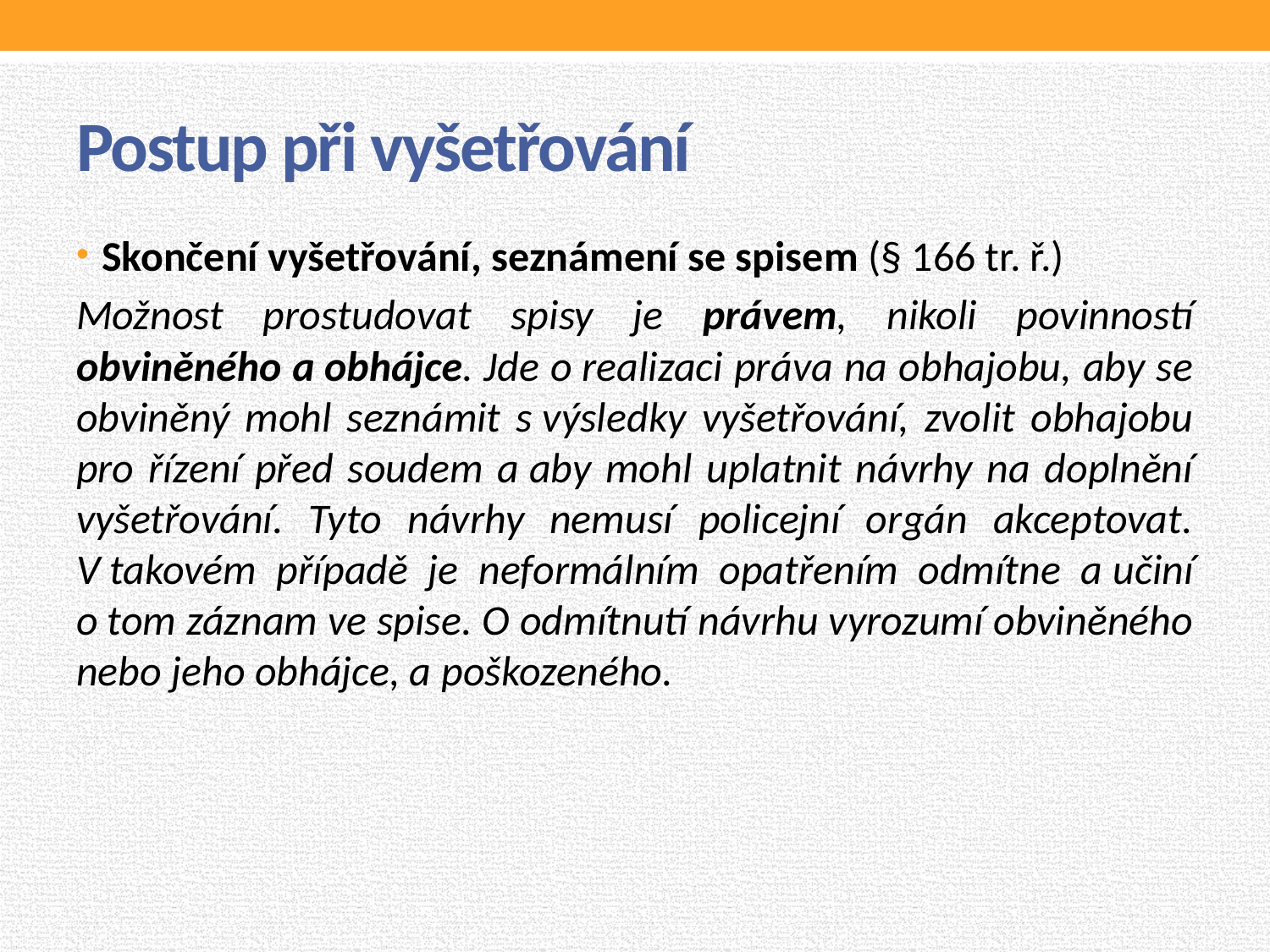

# Postup při vyšetřování
Skončení vyšetřování, seznámení se spisem (§ 166 tr. ř.)
Možnost prostudovat spisy je právem, nikoli povinností obviněného a obhájce. Jde o realizaci práva na obhajobu, aby se obviněný mohl seznámit s výsledky vyšetřování, zvolit obhajobu pro řízení před soudem a aby mohl uplatnit návrhy na doplnění vyšetřování. Tyto návrhy nemusí policejní orgán akceptovat. V takovém případě je neformálním opatřením odmítne a učiní o tom záznam ve spise. O odmítnutí návrhu vyrozumí obviněného nebo jeho obhájce, a poškozeného.